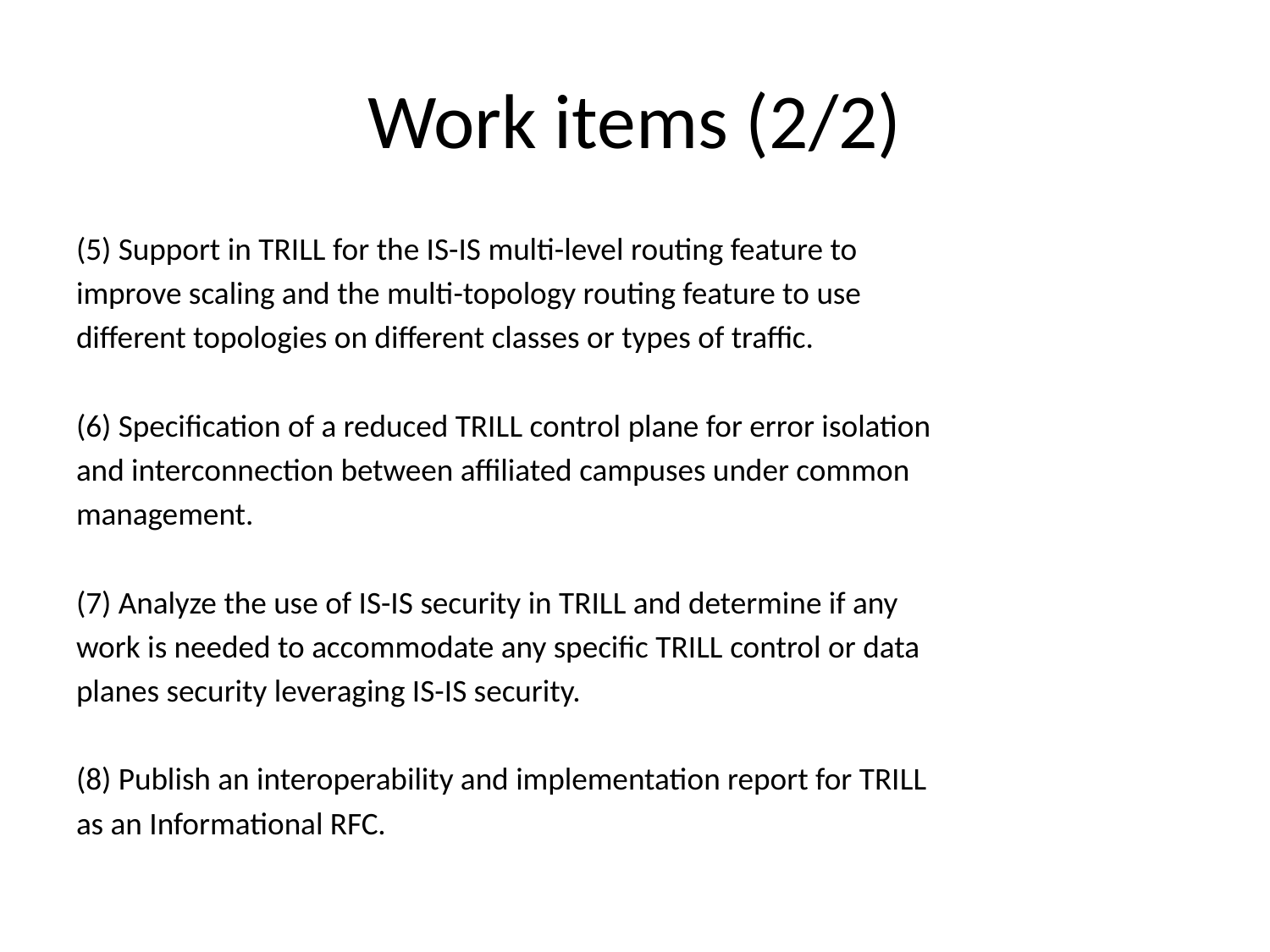

# Work items (2/2)
(5) Support in TRILL for the IS-IS multi-level routing feature to
improve scaling and the multi-topology routing feature to use
different topologies on different classes or types of traffic.

(6) Specification of a reduced TRILL control plane for error isolation
and interconnection between affiliated campuses under common
management.

(7) Analyze the use of IS-IS security in TRILL and determine if any
work is needed to accommodate any specific TRILL control or data
planes security leveraging IS-IS security.

(8) Publish an interoperability and implementation report for TRILL
as an Informational RFC.